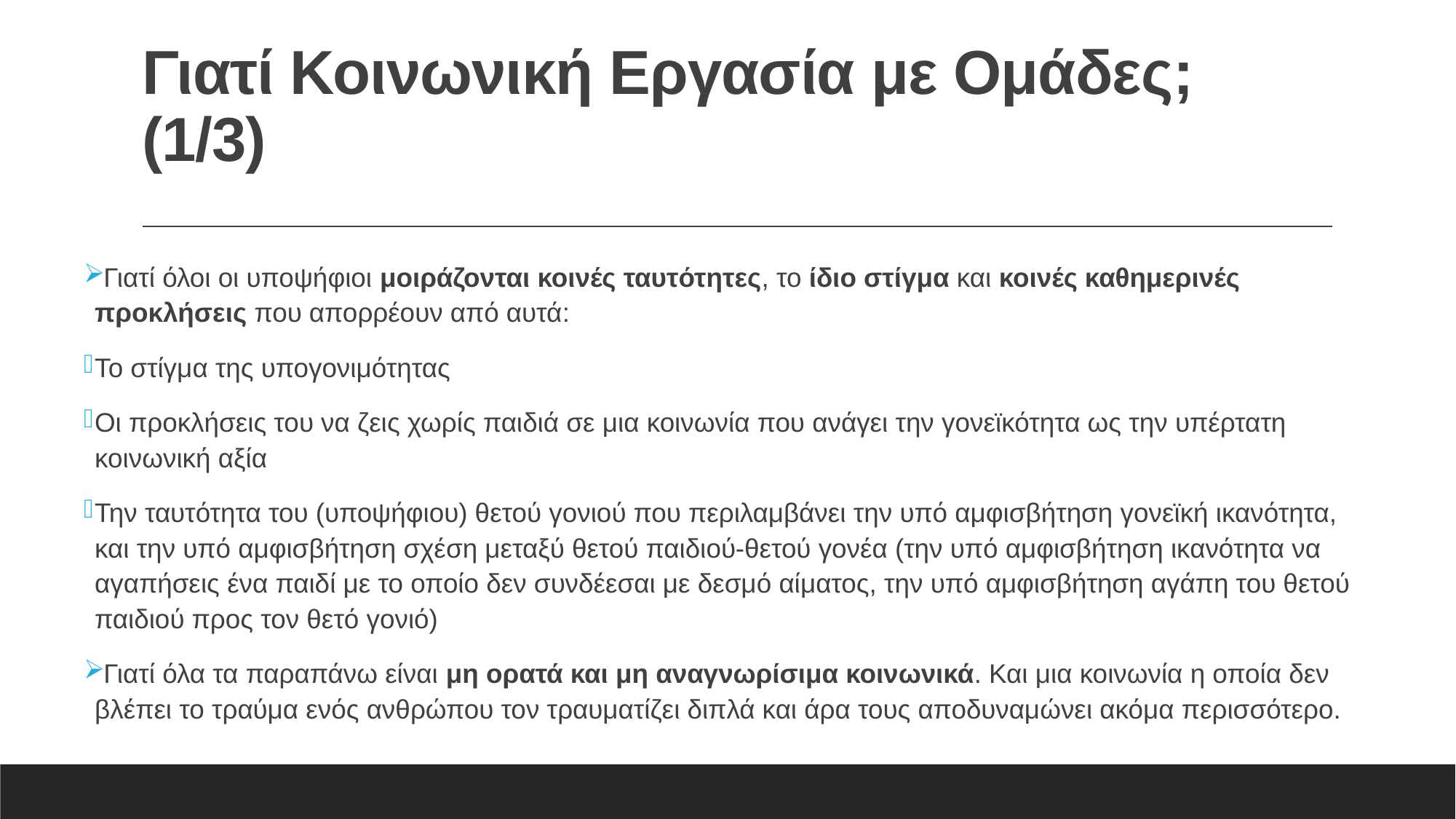

# Γιατί Κοινωνική Εργασία με Ομάδες; (1/3)
Γιατί όλοι οι υποψήφιοι μοιράζονται κοινές ταυτότητες, το ίδιο στίγμα και κοινές καθημερινές προκλήσεις που απορρέουν από αυτά:
Το στίγμα της υπογονιμότητας
Οι προκλήσεις του να ζεις χωρίς παιδιά σε μια κοινωνία που ανάγει την γονεϊκότητα ως την υπέρτατη κοινωνική αξία
Την ταυτότητα του (υποψήφιου) θετού γονιού που περιλαμβάνει την υπό αμφισβήτηση γονεϊκή ικανότητα, και την υπό αμφισβήτηση σχέση μεταξύ θετού παιδιού-θετού γονέα (την υπό αμφισβήτηση ικανότητα να αγαπήσεις ένα παιδί με το οποίο δεν συνδέεσαι με δεσμό αίματος, την υπό αμφισβήτηση αγάπη του θετού παιδιού προς τον θετό γονιό)
Γιατί όλα τα παραπάνω είναι μη ορατά και μη αναγνωρίσιμα κοινωνικά. Και μια κοινωνία η οποία δεν βλέπει το τραύμα ενός ανθρώπου τον τραυματίζει διπλά και άρα τους αποδυναμώνει ακόμα περισσότερο.